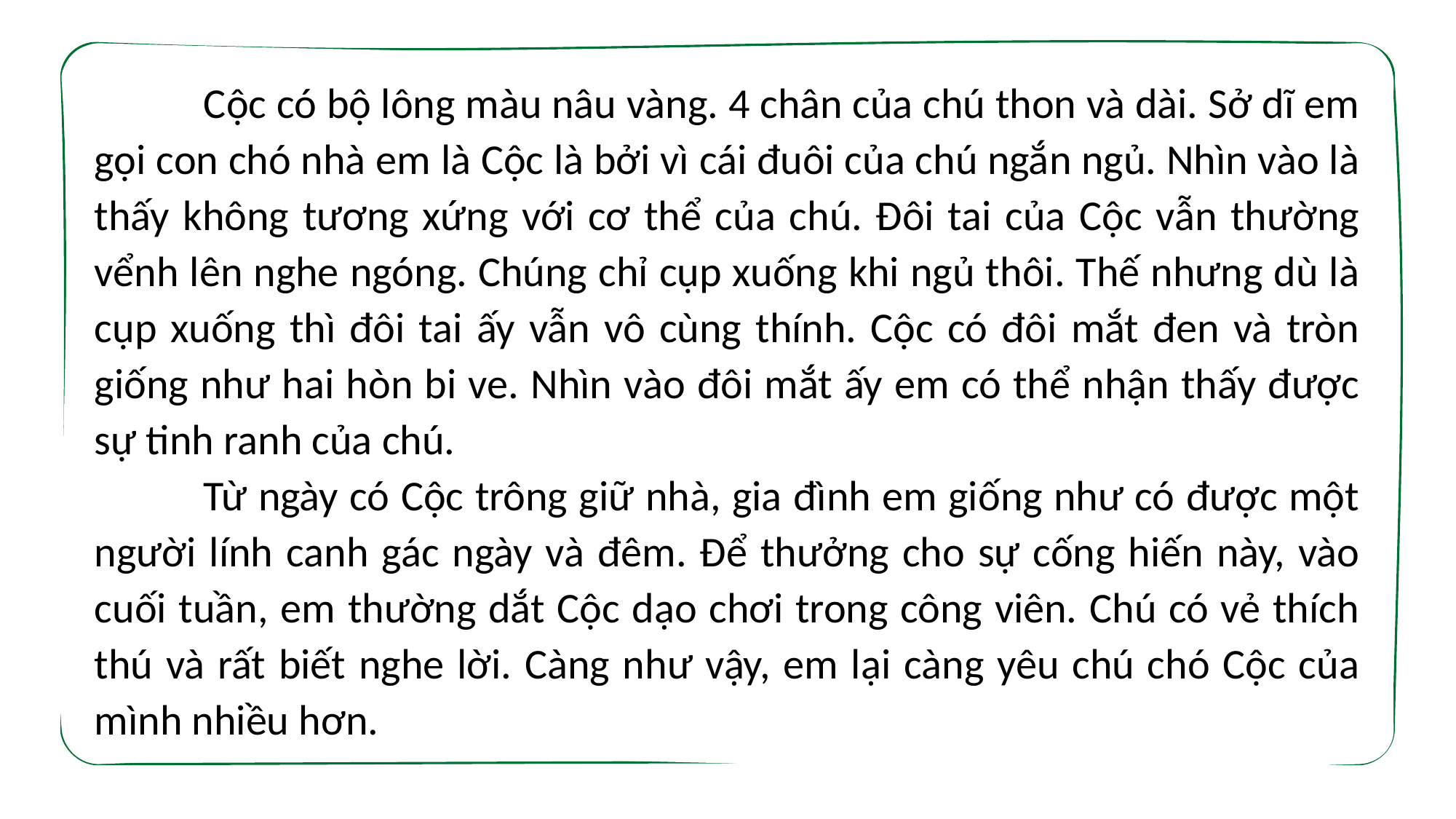

Cộc có bộ lông màu nâu vàng. 4 chân của chú thon và dài. Sở dĩ em gọi con chó nhà em là Cộc là bởi vì cái đuôi của chú ngắn ngủ. Nhìn vào là thấy không tương xứng với cơ thể của chú. Đôi tai của Cộc vẫn thường vểnh lên nghe ngóng. Chúng chỉ cụp xuống khi ngủ thôi. Thế nhưng dù là cụp xuống thì đôi tai ấy vẫn vô cùng thính. Cộc có đôi mắt đen và tròn giống như hai hòn bi ve. Nhìn vào đôi mắt ấy em có thể nhận thấy được sự tinh ranh của chú.
	Từ ngày có Cộc trông giữ nhà, gia đình em giống như có được một người lính canh gác ngày và đêm. Để thưởng cho sự cống hiến này, vào cuối tuần, em thường dắt Cộc dạo chơi trong công viên. Chú có vẻ thích thú và rất biết nghe lời. Càng như vậy, em lại càng yêu chú chó Cộc của mình nhiều hơn.